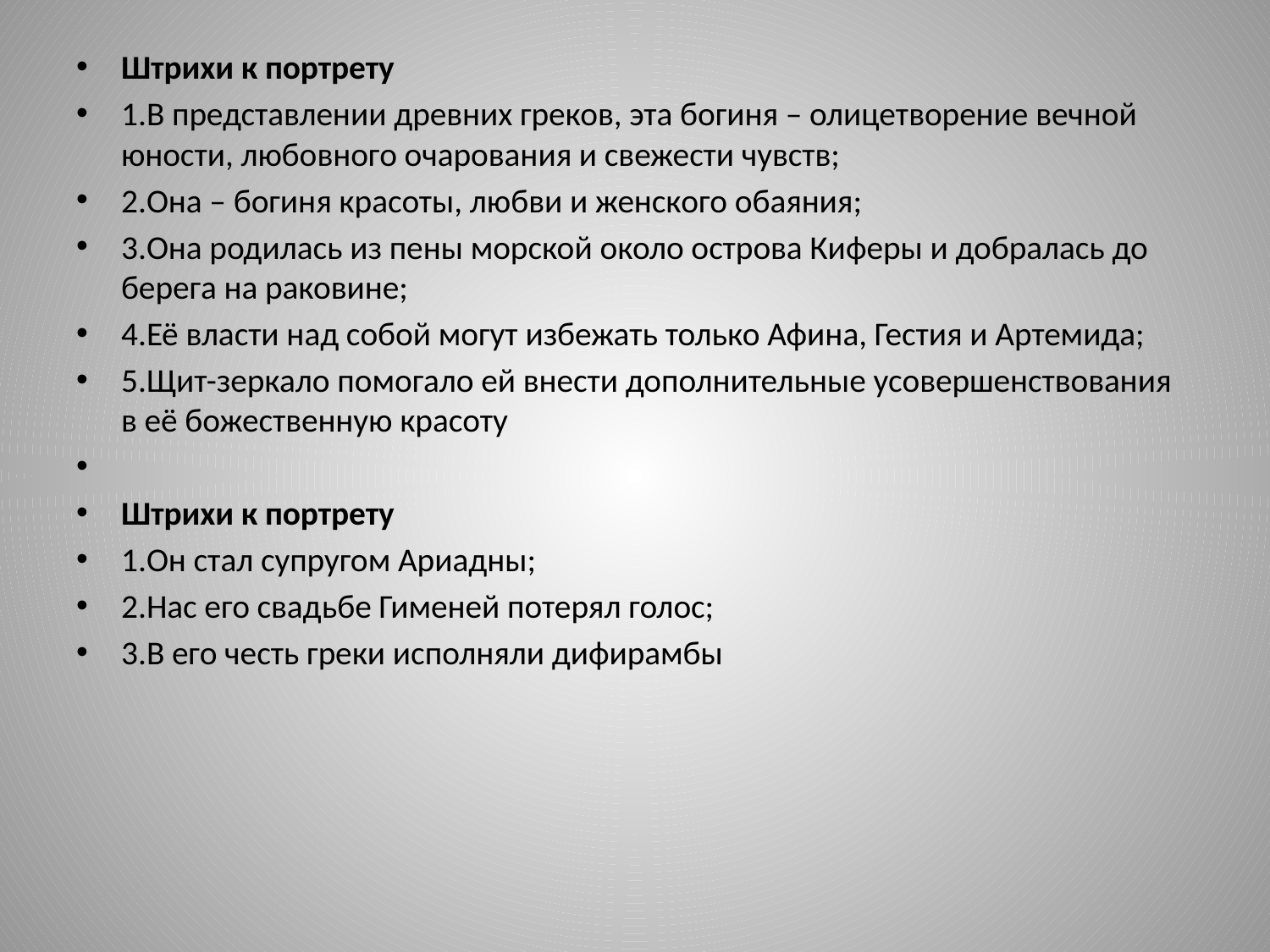

#
Штрихи к портрету
1.В представлении древних греков, эта богиня – олицетворение вечной юности, любовного очарования и свежести чувств;
2.Она – богиня красоты, любви и женского обаяния;
3.Она родилась из пены морской около острова Киферы и добралась до берега на раковине;
4.Её власти над собой могут избежать только Афина, Гестия и Артемида;
5.Щит-зеркало помогало ей внести дополнительные усовершенствования в её божественную красоту

Штрихи к портрету
1.Он стал супругом Ариадны;
2.Нас его свадьбе Гименей потерял голос;
3.В его честь греки исполняли дифирамбы